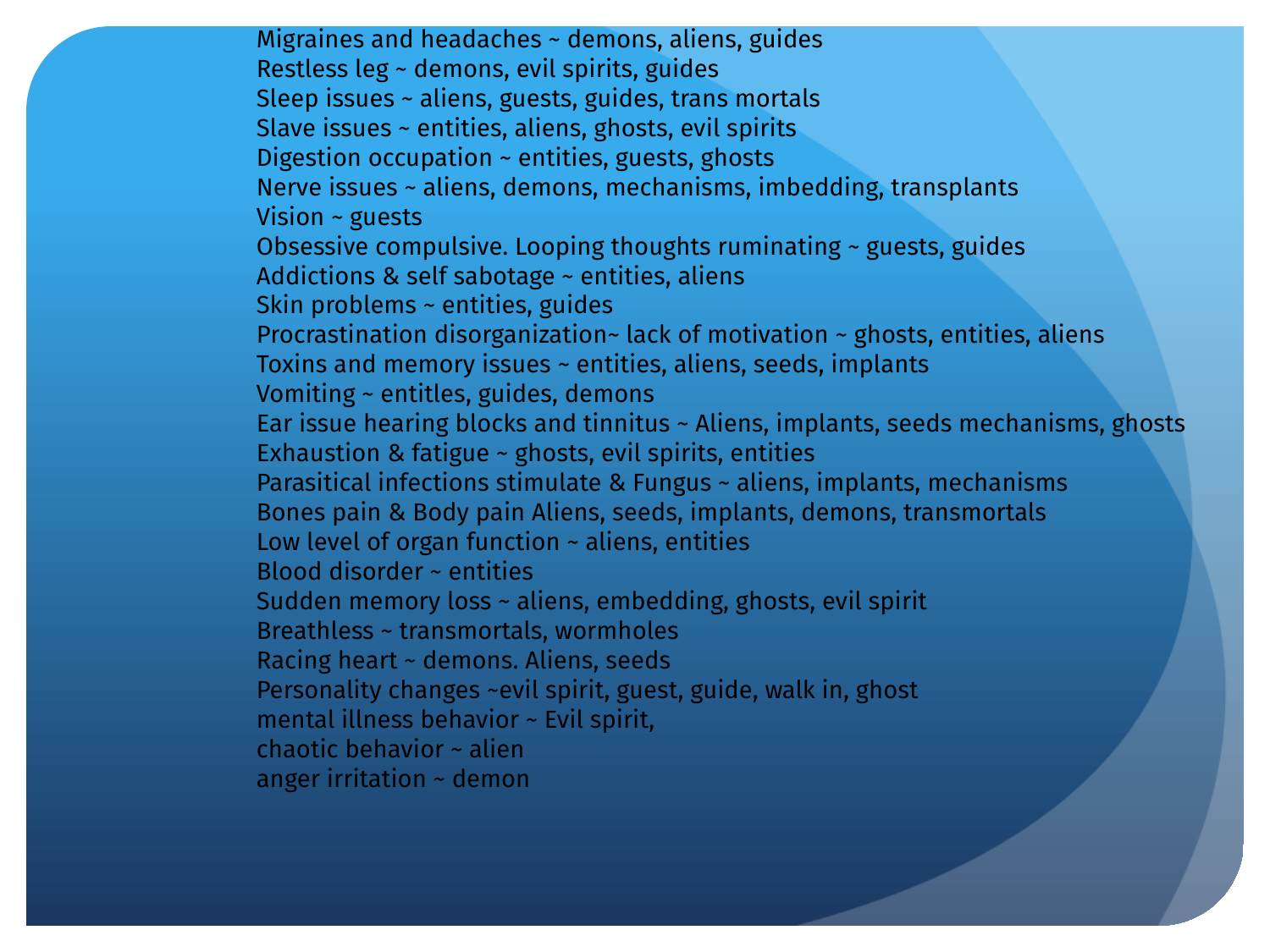

Migraines and headaches ~ demons, aliens, guides
Restless leg ~ demons, evil spirits, guides
Sleep issues ~ aliens, guests, guides, trans mortals
Slave issues ~ entities, aliens, ghosts, evil spirits
Digestion occupation ~ entities, guests, ghosts
Nerve issues ~ aliens, demons, mechanisms, imbedding, transplants
Vision ~ guests
Obsessive compulsive. Looping thoughts ruminating ~ guests, guides
Addictions & self sabotage ~ entities, aliens
Skin problems ~ entities, guides
Procrastination disorganization~ lack of motivation ~ ghosts, entities, aliens
Toxins and memory issues ~ entities, aliens, seeds, implants
Vomiting ~ entitles, guides, demons
Ear issue hearing blocks and tinnitus ~ Aliens, implants, seeds mechanisms, ghosts
Exhaustion & fatigue ~ ghosts, evil spirits, entities
Parasitical infections stimulate & Fungus ~ aliens, implants, mechanisms
Bones pain & Body pain Aliens, seeds, implants, demons, transmortals
Low level of organ function ~ aliens, entities
Blood disorder ~ entities
Sudden memory loss ~ aliens, embedding, ghosts, evil spirit
Breathless ~ transmortals, wormholes
Racing heart ~ demons. Aliens, seeds
Personality changes ~evil spirit, guest, guide, walk in, ghost
mental illness behavior ~ Evil spirit,
chaotic behavior ~ alien
anger irritation ~ demon